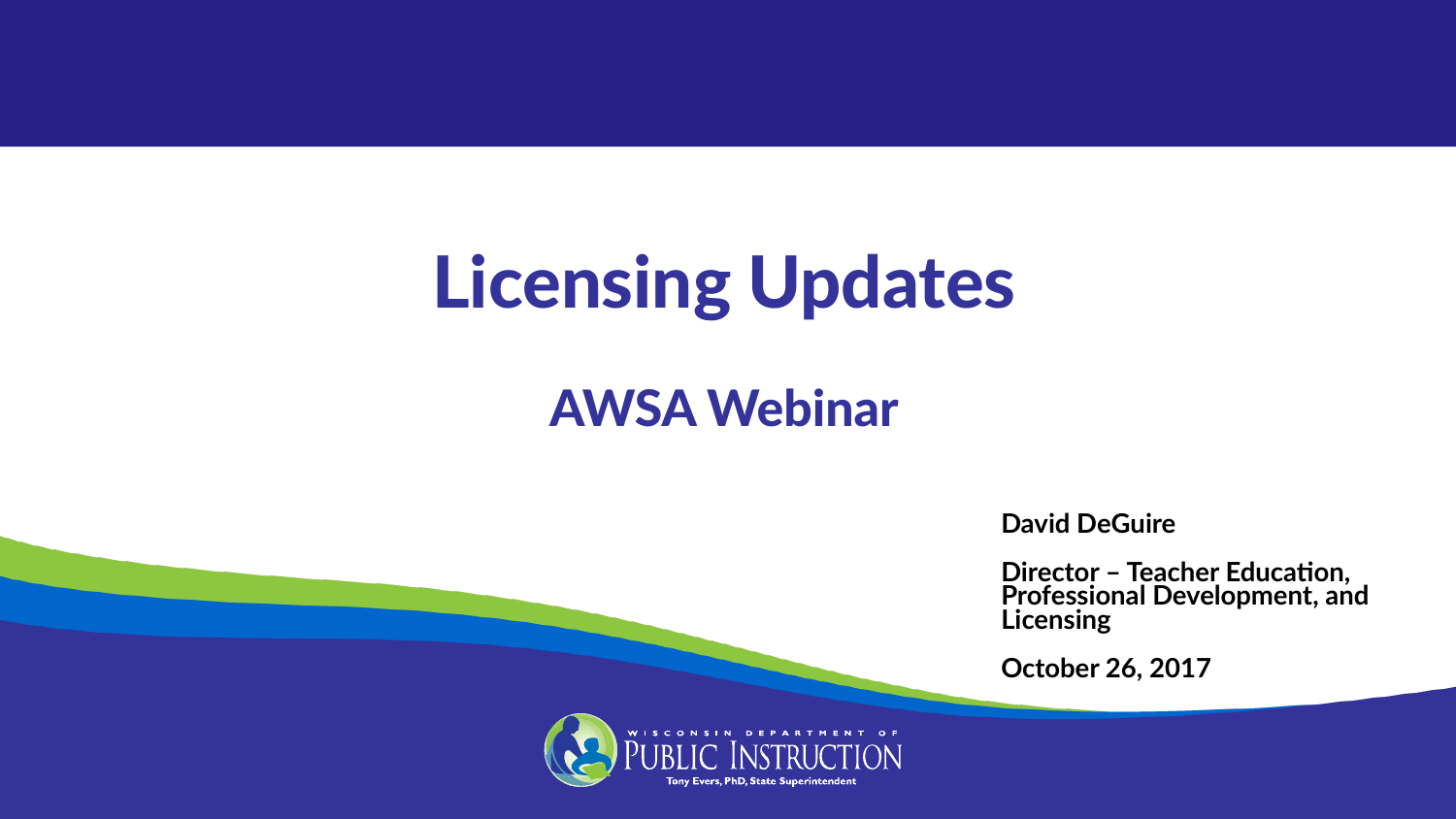

Licensing Updates
AWSA Webinar
David DeGuire
Director – Teacher Education, Professional Development, and Licensing
October 26, 2017